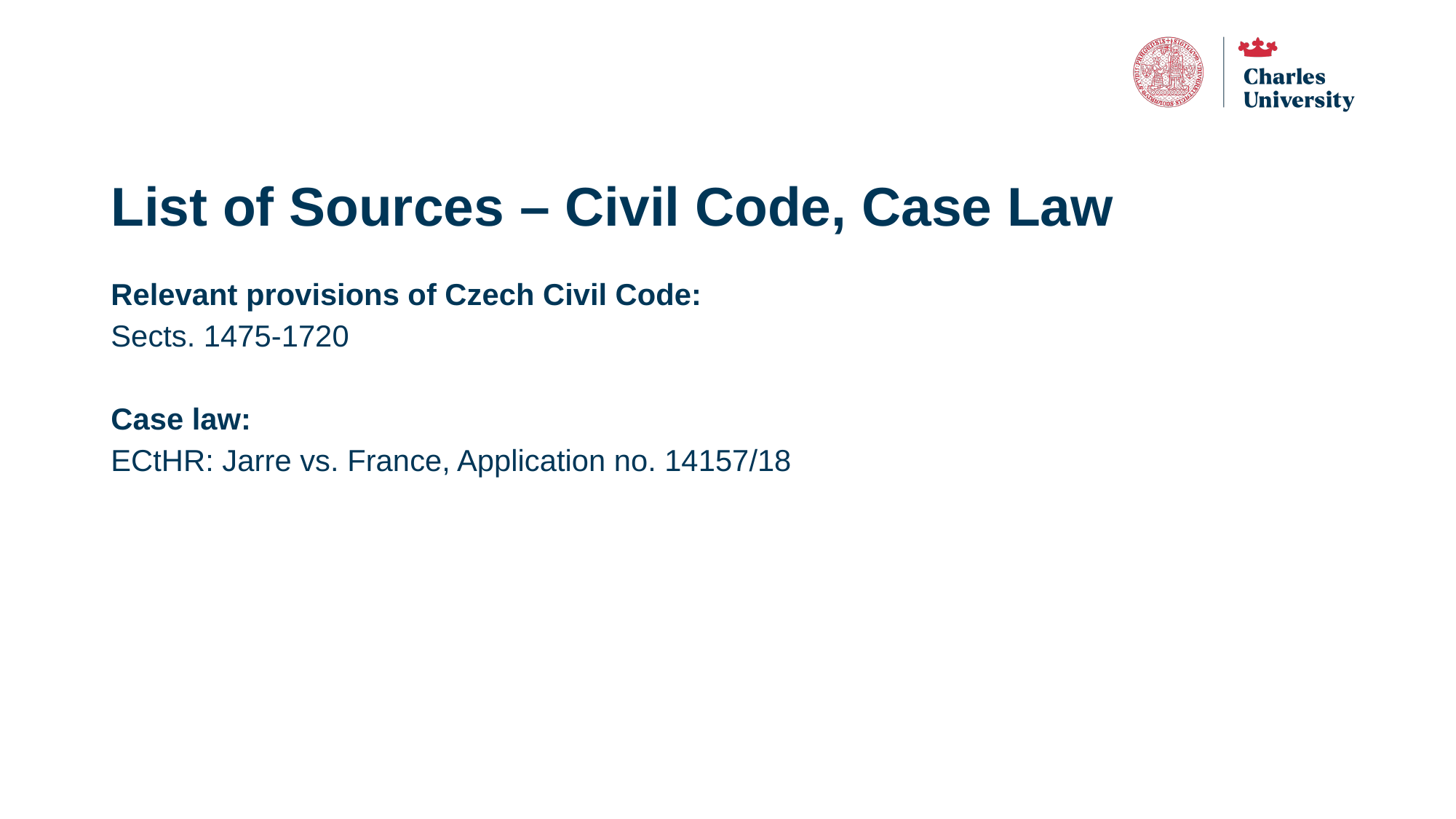

# List of Sources – Civil Code, Case Law
Relevant provisions of Czech Civil Code:
Sects. 1475-1720

Case law:
ECtHR: Jarre vs. France, Application no. 14157/18